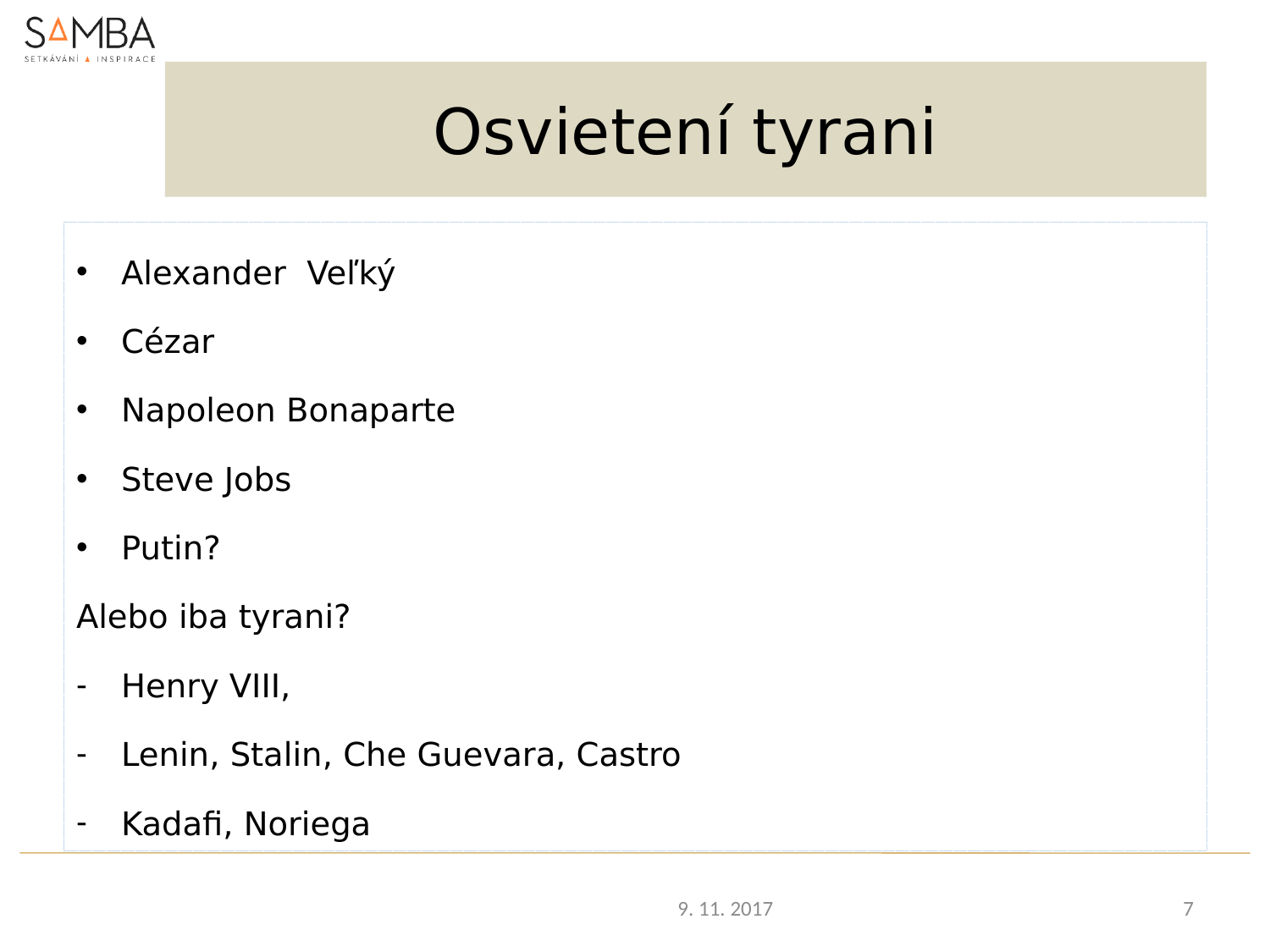

# Osvietení tyrani
Alexander  Veľký
Cézar
Napoleon Bonaparte
Steve Jobs
Putin?
Alebo iba tyrani?
Henry VIII,
Lenin, Stalin, Che Guevara, Castro
Kadafi, Noriega
9. 11. 2017
7